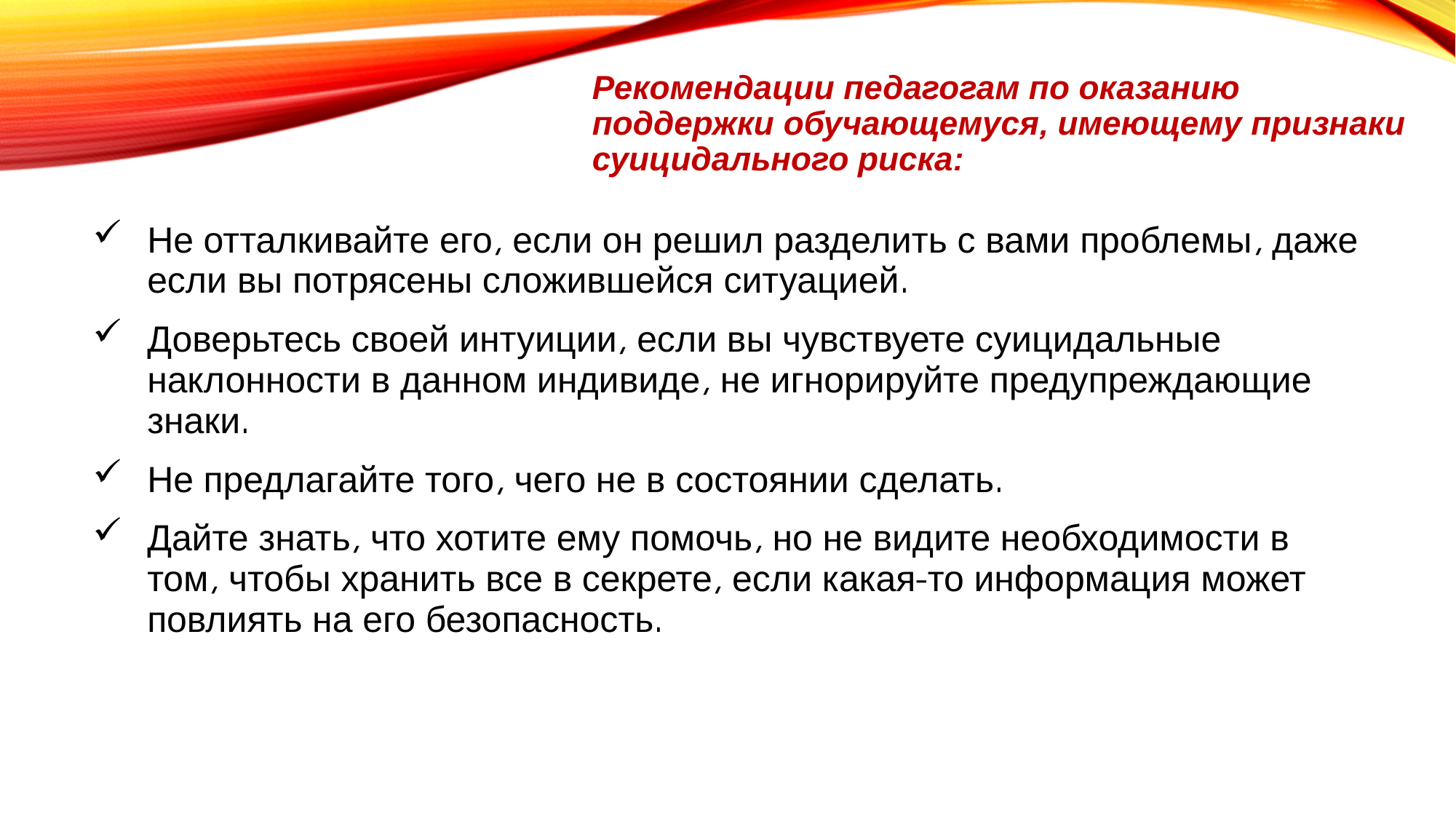

Рекомендации педагогам по оказанию поддержки обучающемуся, имеющему признаки суицидального риска:
Не отталкивайте его, если он решил разделить с вами проблемы, даже если вы потрясены сложившейся ситуацией.
Доверьтесь своей интуиции, если вы чувствуете суицидальные наклонности в данном индивиде, не игнорируйте предупреждающие знаки.
Не предлагайте того, чего не в состоянии сделать.
Дайте знать, что хотите ему помочь, но не видите необходимости в том, чтобы хранить все в секрете, если какая-то информация может повлиять на его безопасность.